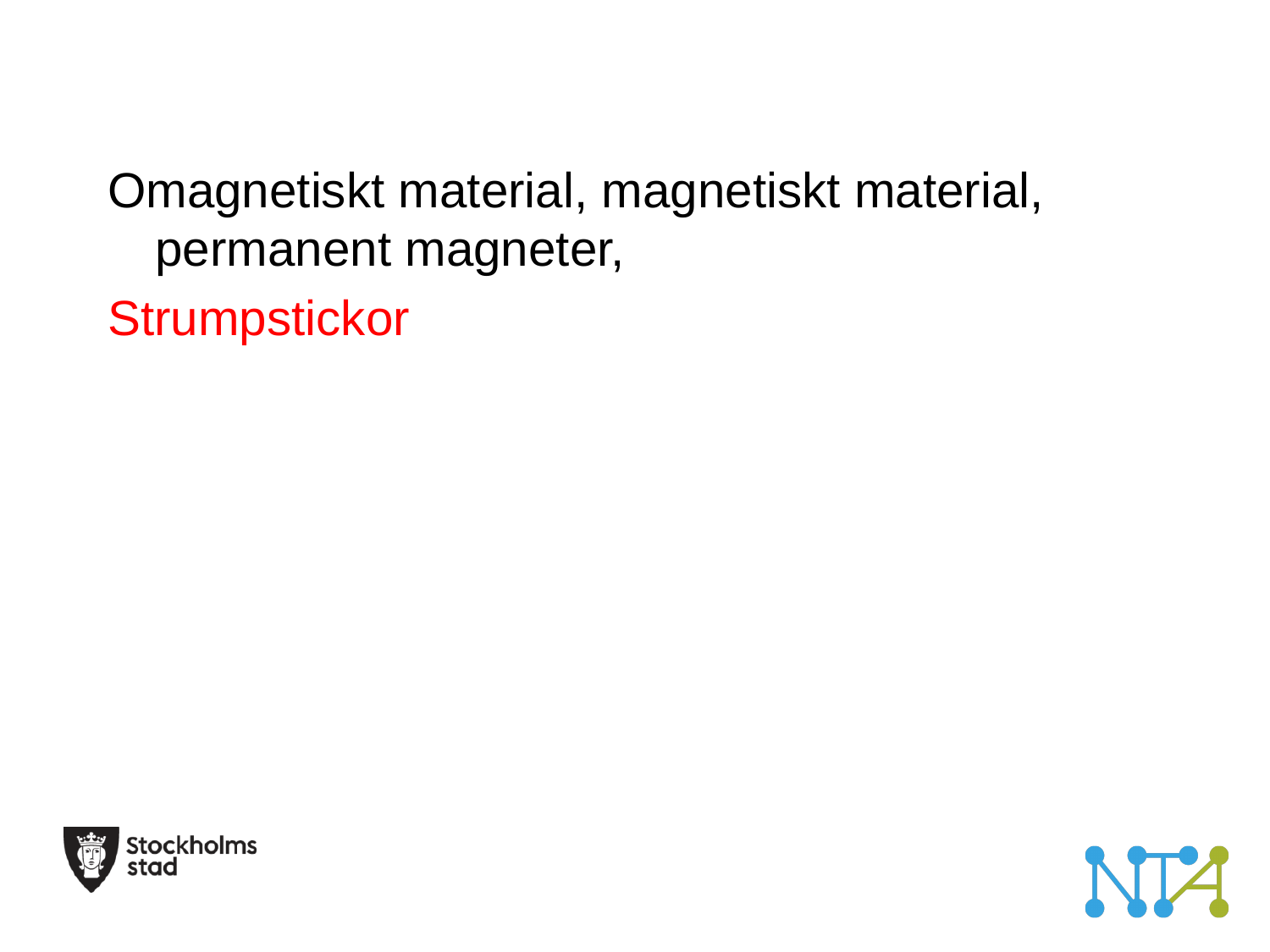

Omagnetiskt material, magnetiskt material, permanent magneter,
Strumpstickor